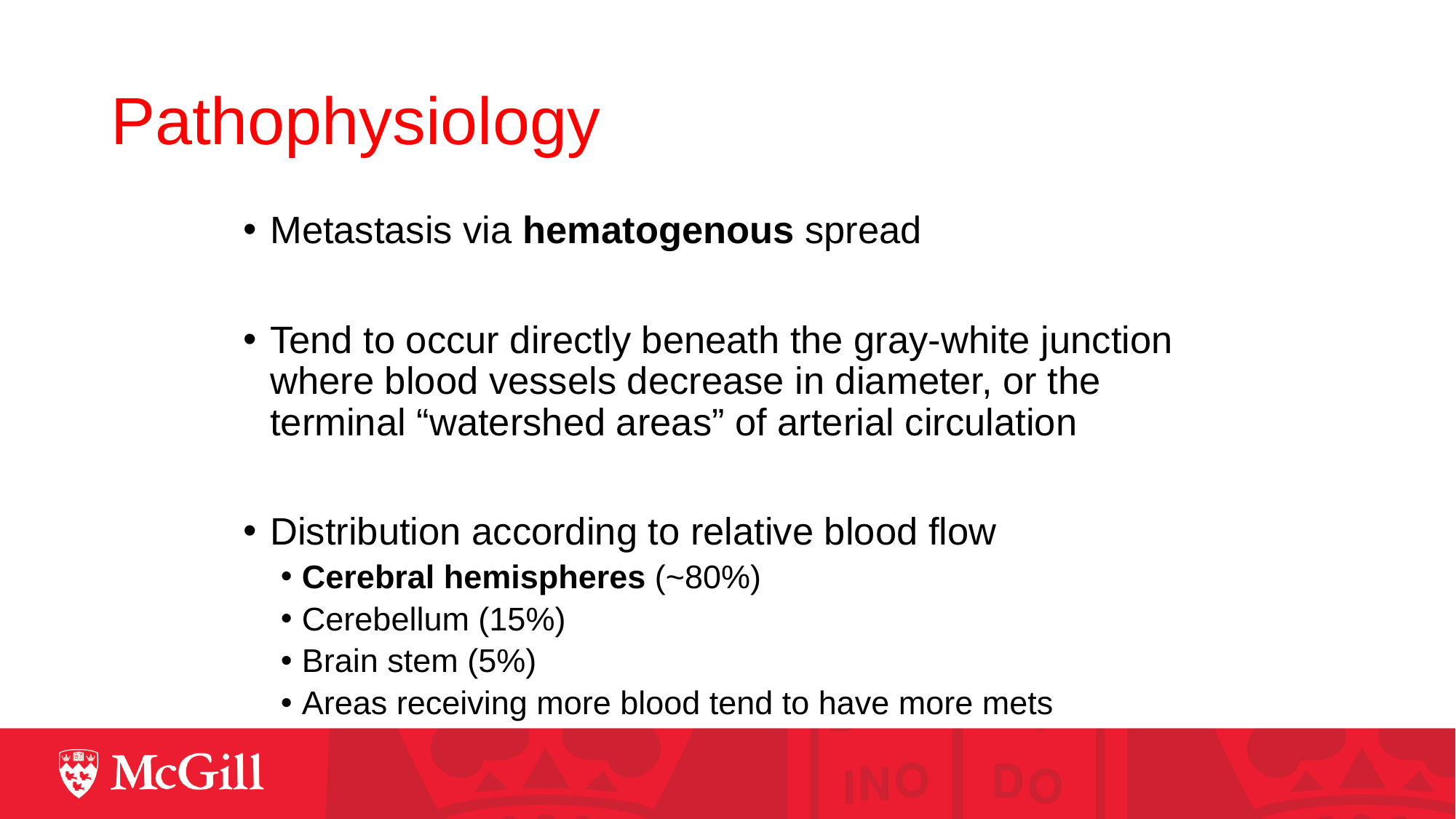

# Pathophysiology
Metastasis via hematogenous spread

Tend to occur directly beneath the gray-white junction where blood vessels decrease in diameter, or the terminal “watershed areas” of arterial circulation

Distribution according to relative blood flow
Cerebral hemispheres (~80%)
Cerebellum (15%)
Brain stem (5%)
Areas receiving more blood tend to have more mets